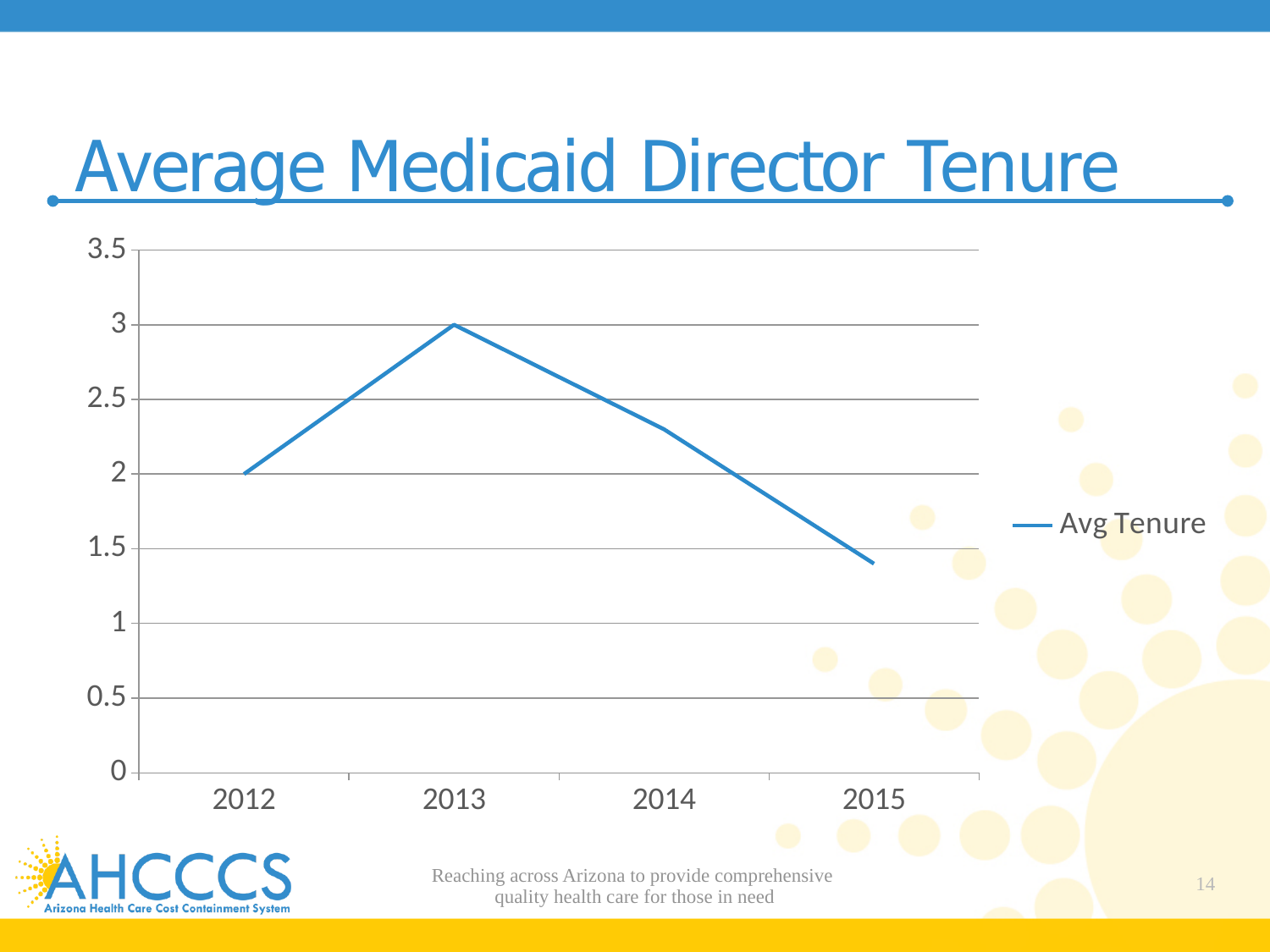

# Average Medicaid Director Tenure

### Chart

| Category | Avg Tenure |
|---|---|
| 2012 | 2.0 |
| 2013 | 3.0 |
| 2014 | 2.3 |
| 2015 | 1.4 |
Reaching across Arizona to provide comprehensive
quality health care for those in need
14